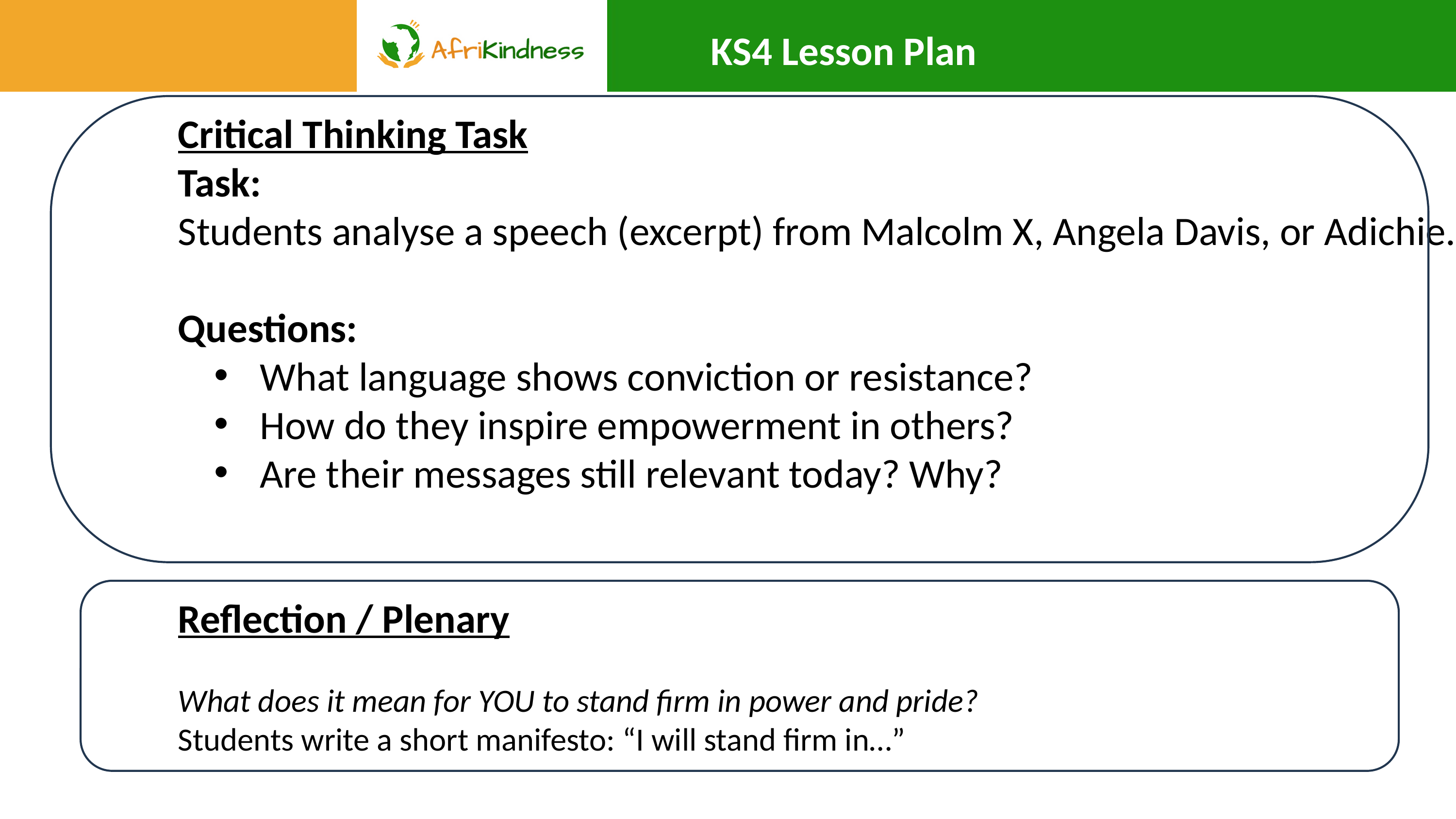

KS4 Lesson Plan

Critical Thinking Task
Task:
Students analyse a speech (excerpt) from Malcolm X, Angela Davis, or Adichie.

Questions:
What language shows conviction or resistance?
How do they inspire empowerment in others?
Are their messages still relevant today? Why?

Reflection / Plenary

What does it mean for YOU to stand firm in power and pride?
Students write a short manifesto: “I will stand firm in…”